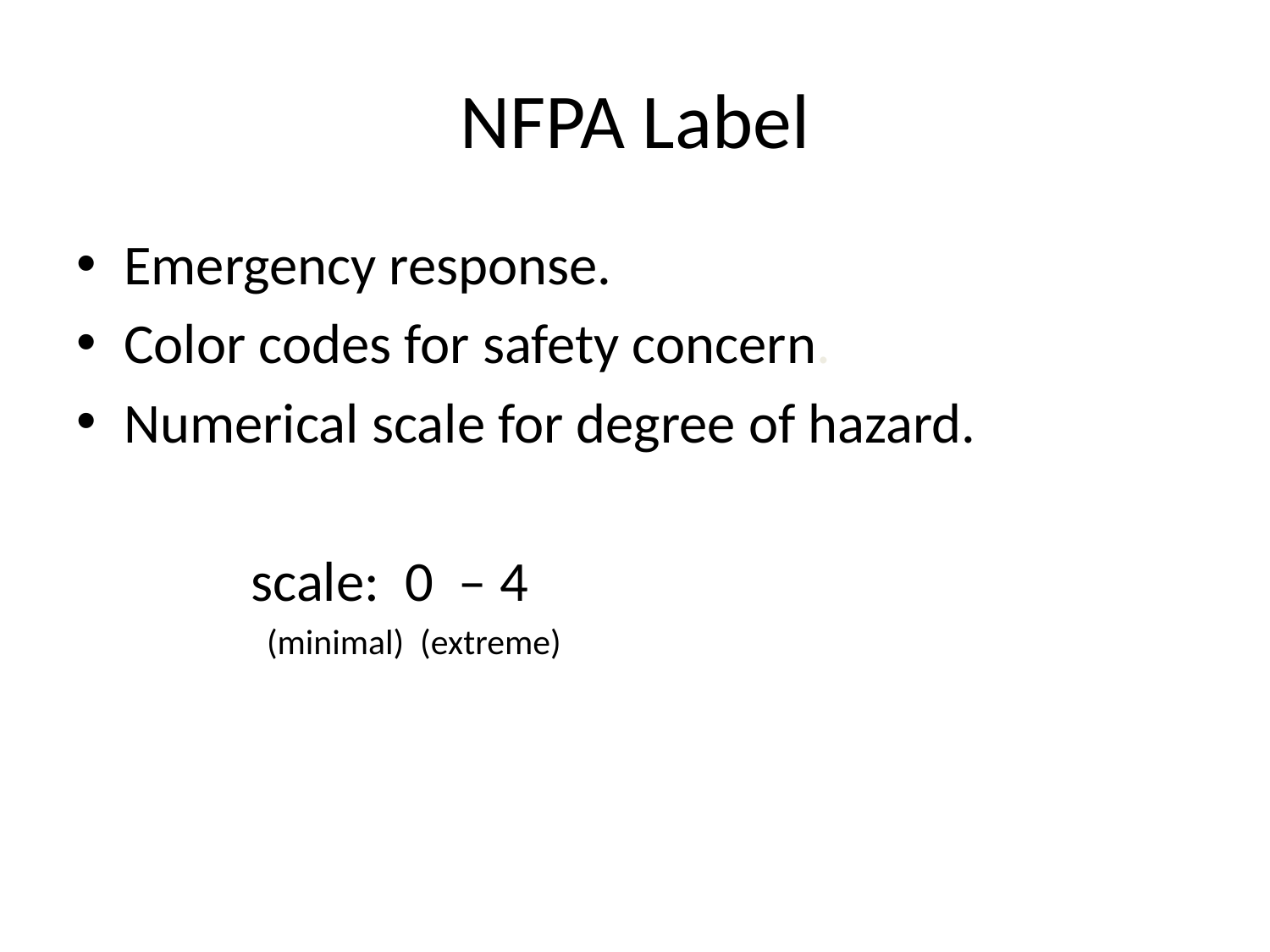

# NFPA Label
Emergency response.
Color codes for safety concern.
Numerical scale for degree of hazard.

		scale:  0  – 4
(minimal)  (extreme)